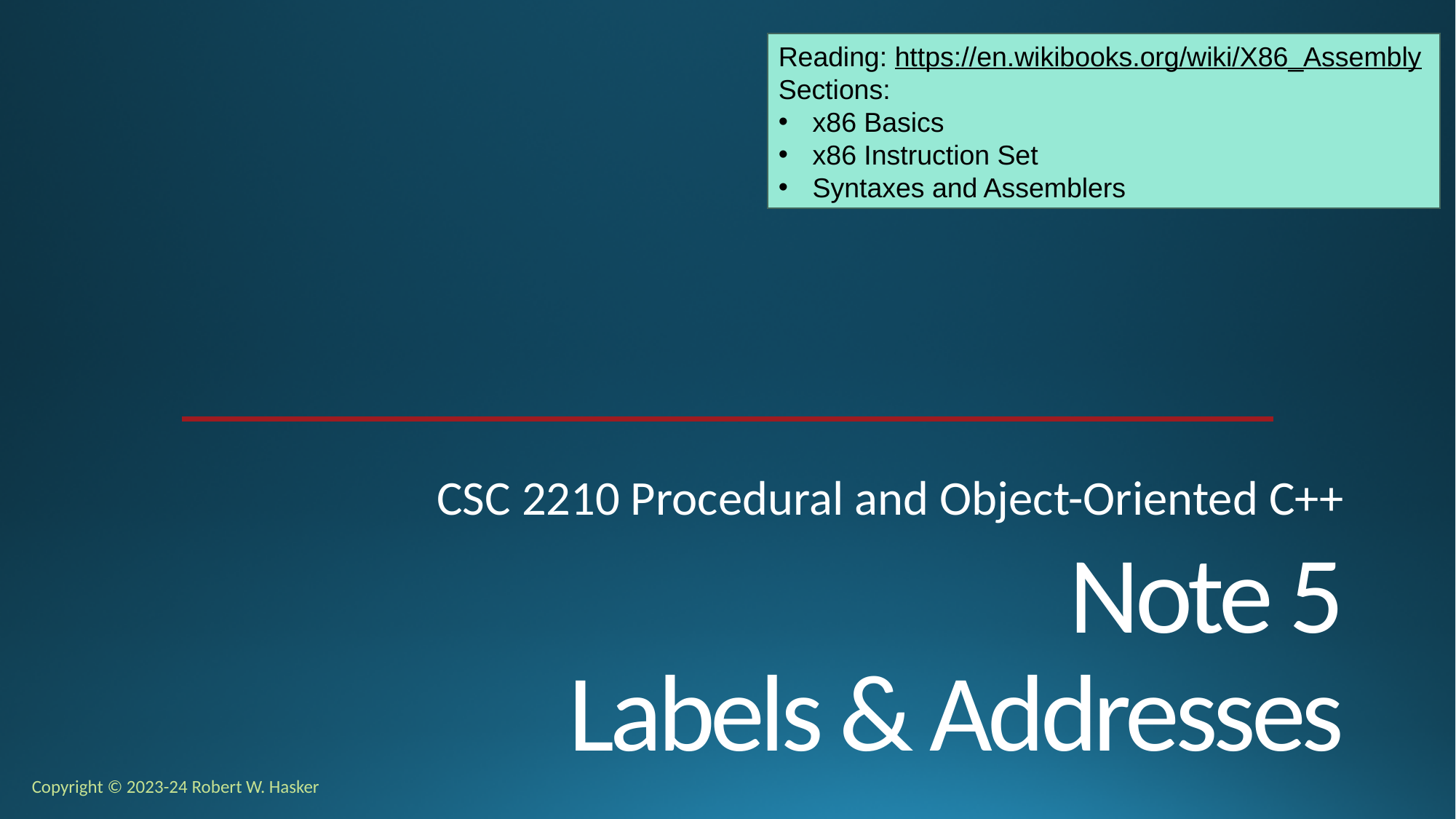

Reading: https://en.wikibooks.org/wiki/X86_Assembly
Sections:
x86 Basics
x86 Instruction Set
Syntaxes and Assemblers
CSC 2210 Procedural and Object-Oriented C++
# Note 5 Labels & Addresses
Copyright © 2023-24 Robert W. Hasker